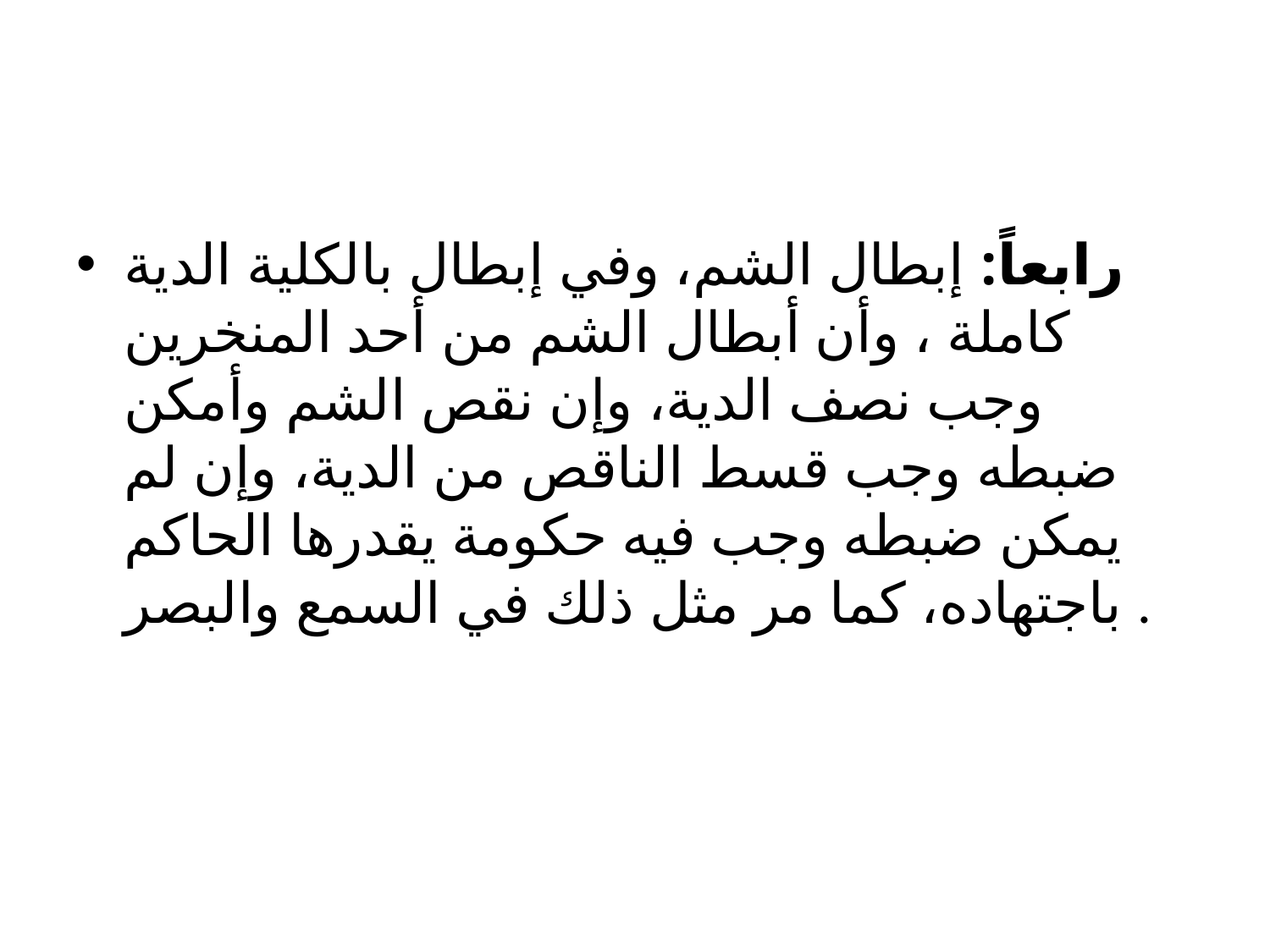

#
رابعاً: إبطال الشم، وفي إبطال بالكلية الدية كاملة ، وأن أبطال الشم من أحد المنخرين وجب نصف الدية، وإن نقص الشم وأمكن ضبطه وجب قسط الناقص من الدية، وإن لم يمكن ضبطه وجب فيه حكومة يقدرها الحاكم باجتهاده، كما مر مثل ذلك في السمع والبصر .